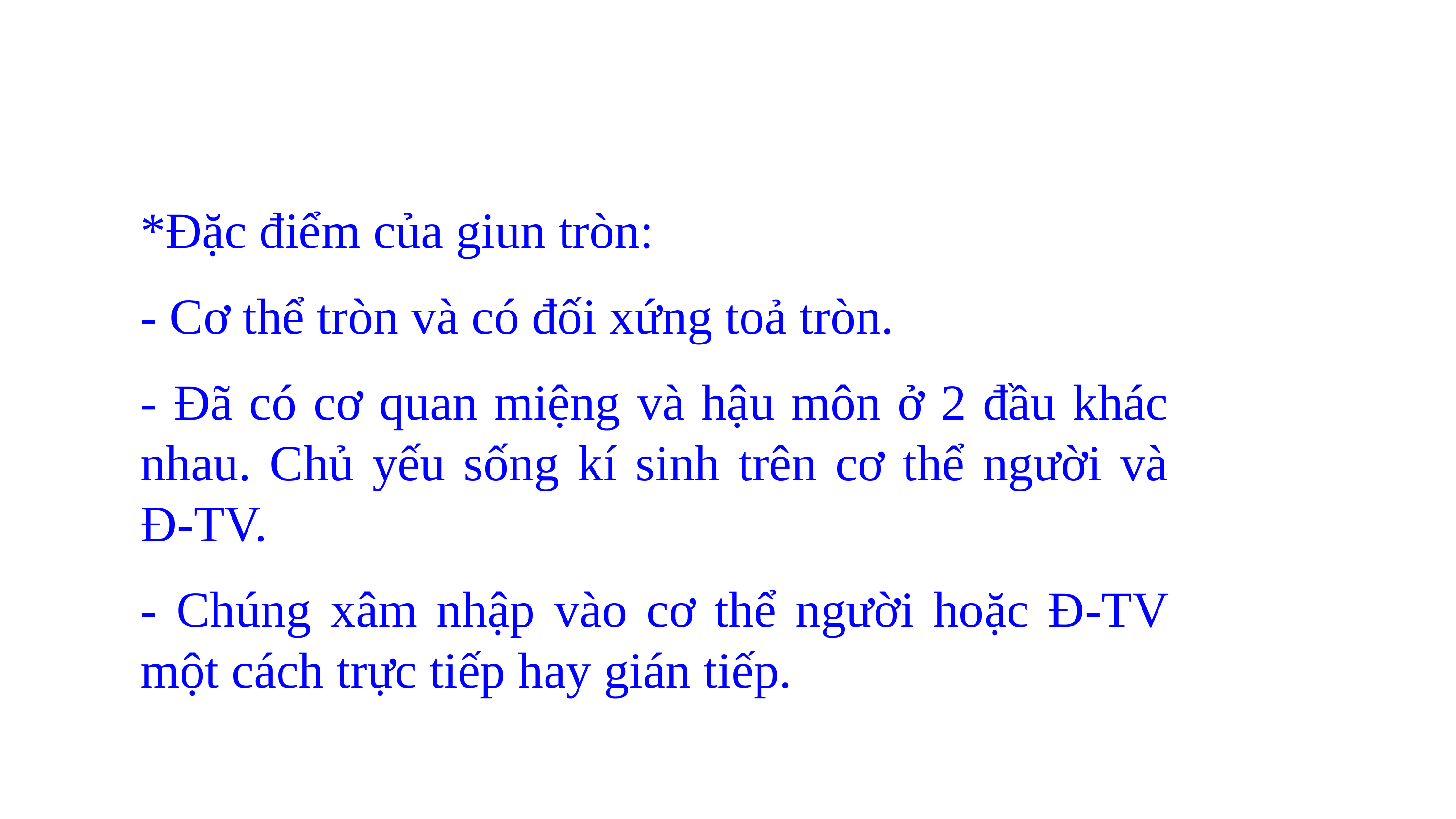

*Đặc điểm của giun tròn:
- Cơ thể tròn và có đối xứng toả tròn.
- Đã có cơ quan miệng và hậu môn ở 2 đầu khác nhau. Chủ yếu sống kí sinh trên cơ thể người và Đ-TV.
- Chúng xâm nhập vào cơ thể người hoặc Đ-TV một cách trực tiếp hay gián tiếp.